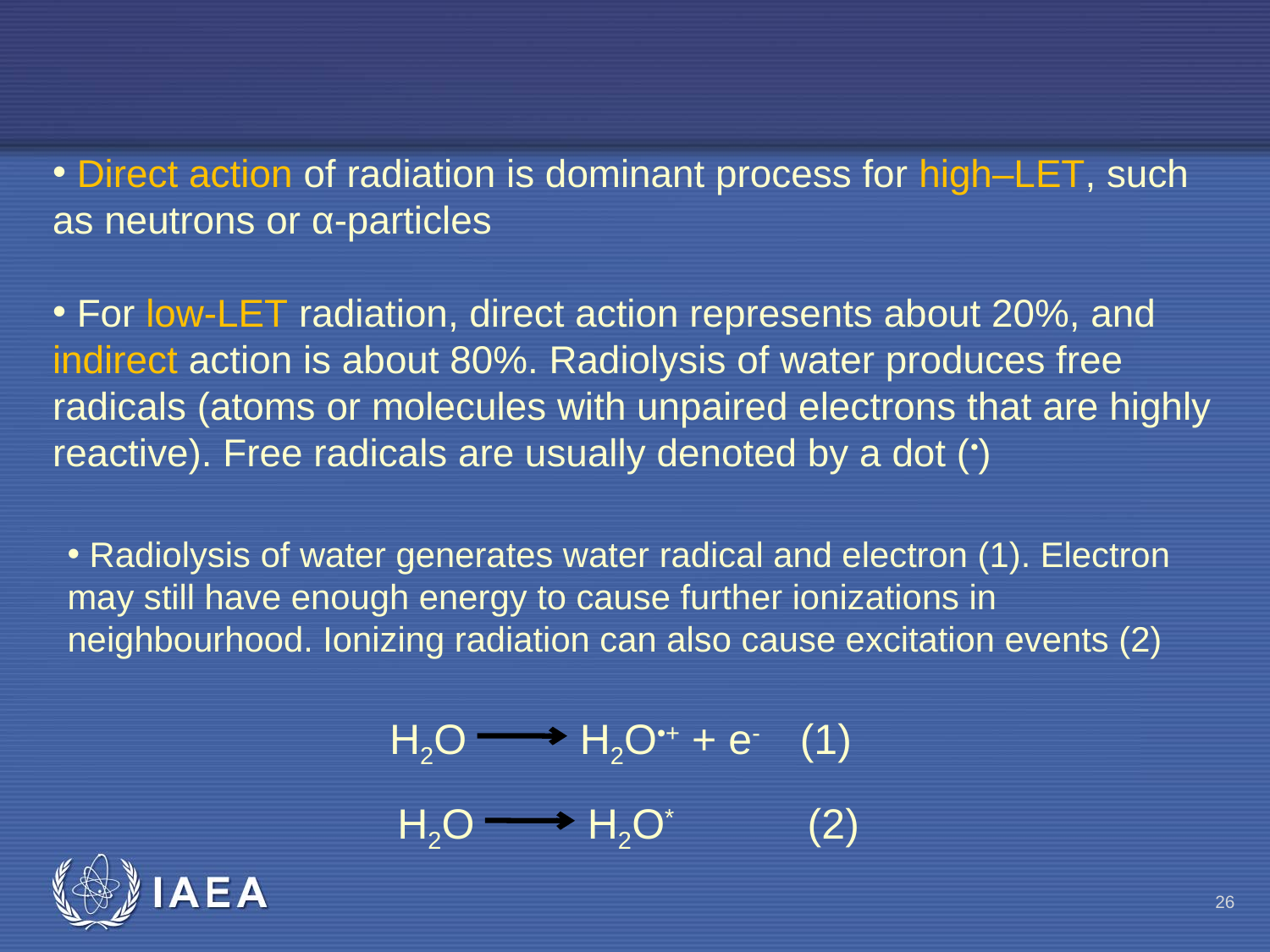

Direct action of radiation is dominant process for high–LET, such as neutrons or α-particles

 For low-LET radiation, direct action represents about 20%, and indirect action is about 80%. Radiolysis of water produces free radicals (atoms or molecules with unpaired electrons that are highly reactive). Free radicals are usually denoted by a dot (•)
 Radiolysis of water generates water radical and electron (1). Electron may still have enough energy to cause further ionizations in  neighbourhood. Ionizing radiation can also cause excitation events (2)
H2O
H2O•+ + e-
(1)
H2O
H2O*
(2)
26